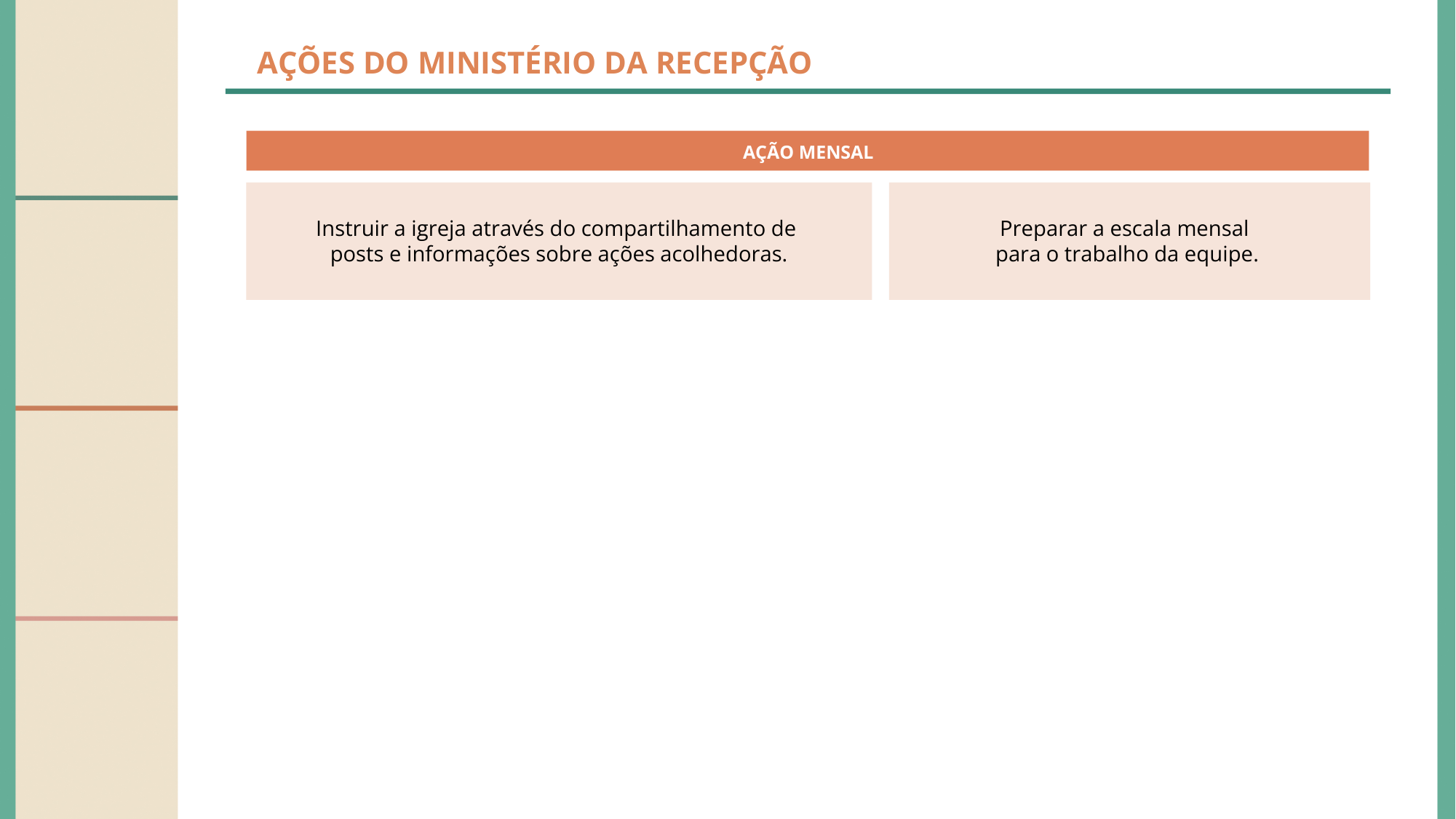

AÇÕES DO MINISTÉRIO DA RECEPÇÃO

AÇÃO MENSAL

Instruir a igreja através do compartilhamento de
posts e informações sobre ações acolhedoras.
Preparar a escala mensal
para o trabalho da equipe.